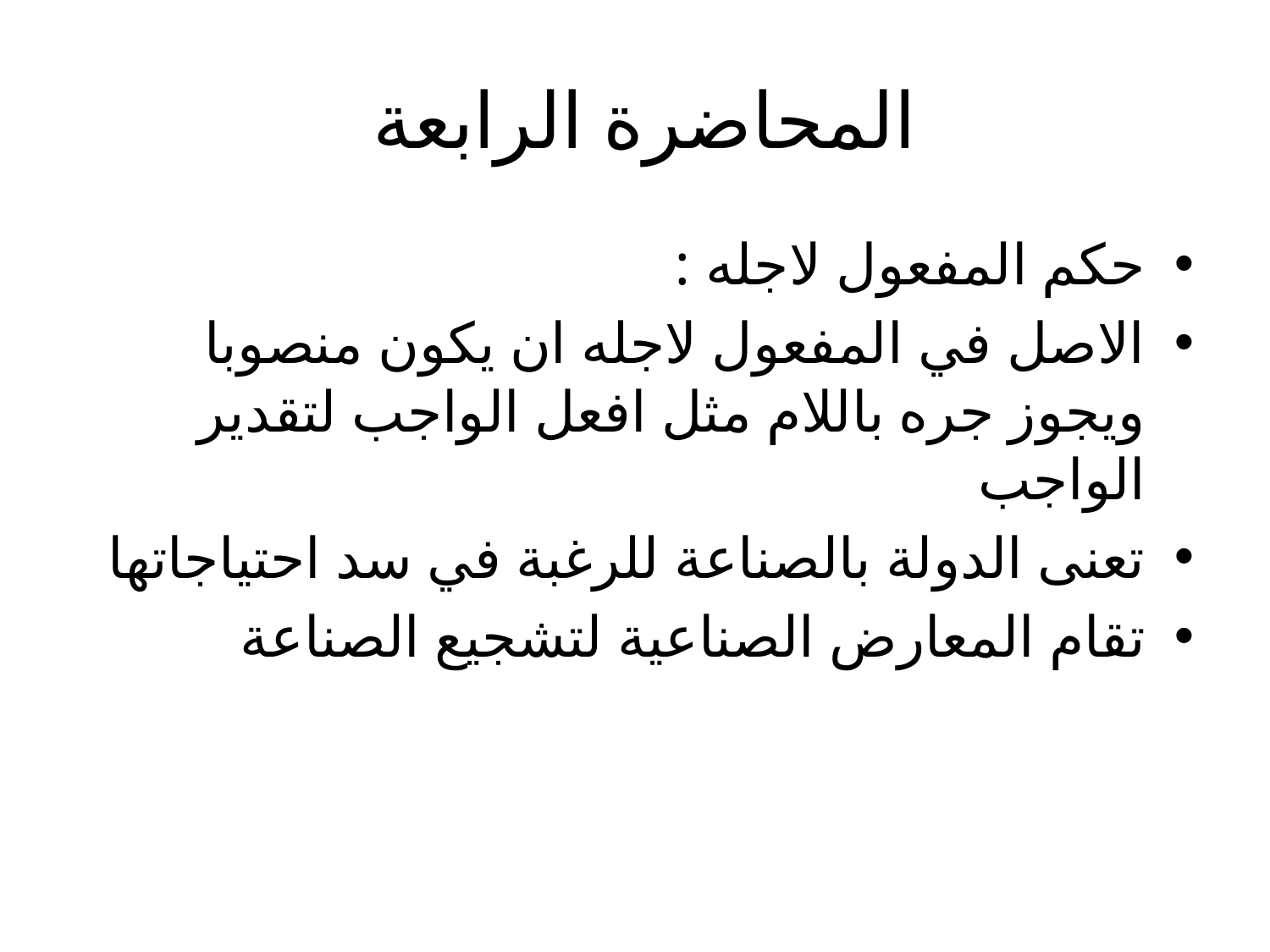

# المحاضرة الرابعة
حكم المفعول لاجله :
الاصل في المفعول لاجله ان يكون منصوبا ويجوز جره باللام مثل افعل الواجب لتقدير الواجب
تعنى الدولة بالصناعة للرغبة في سد احتياجاتها
تقام المعارض الصناعية لتشجيع الصناعة